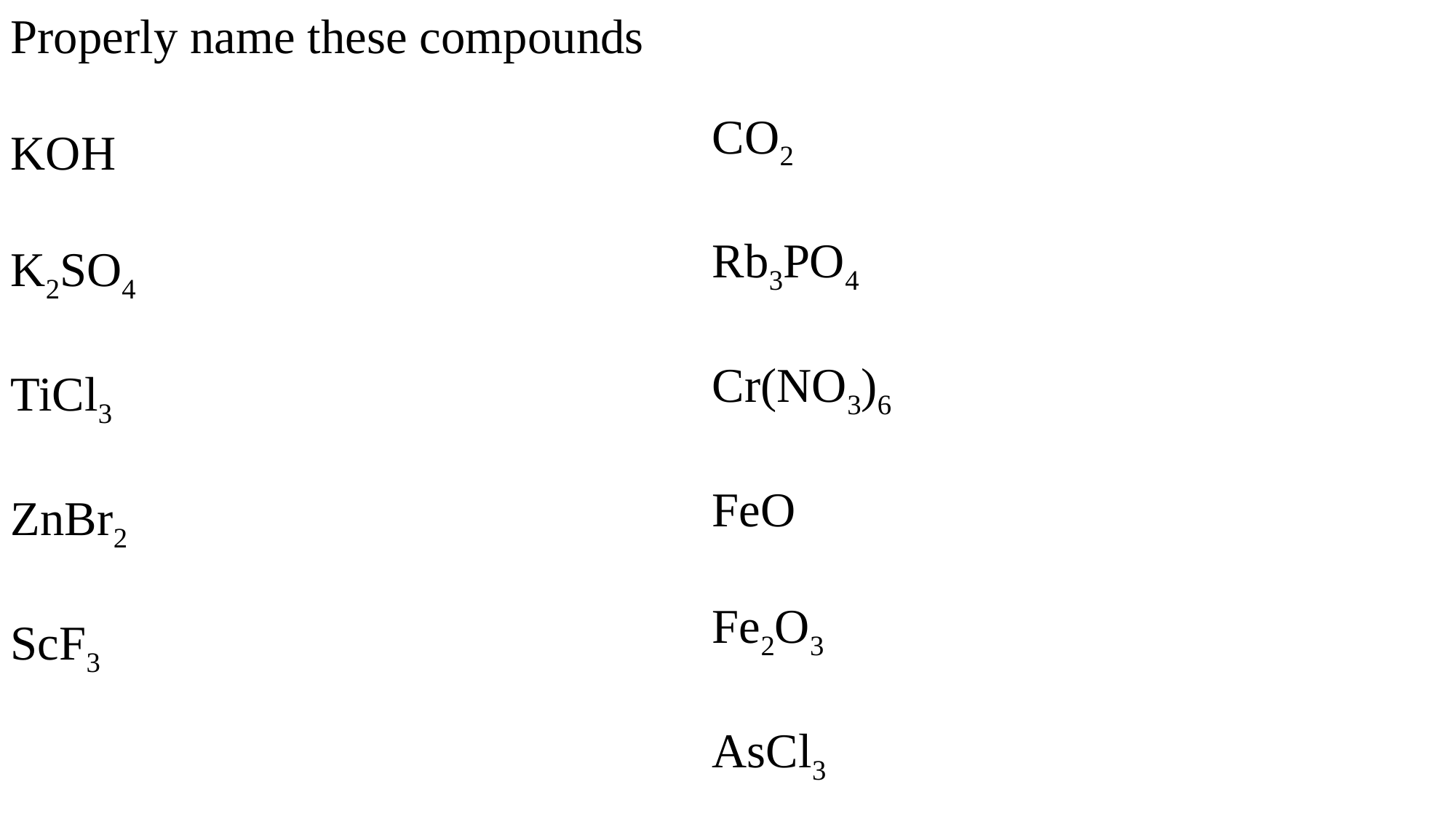

Properly name these compounds

KOH

K2SO4

TiCl3

ZnBr2

ScF3

CO2

Rb3PO4

Cr(NO3)6

FeO
Fe2O3

AsCl3